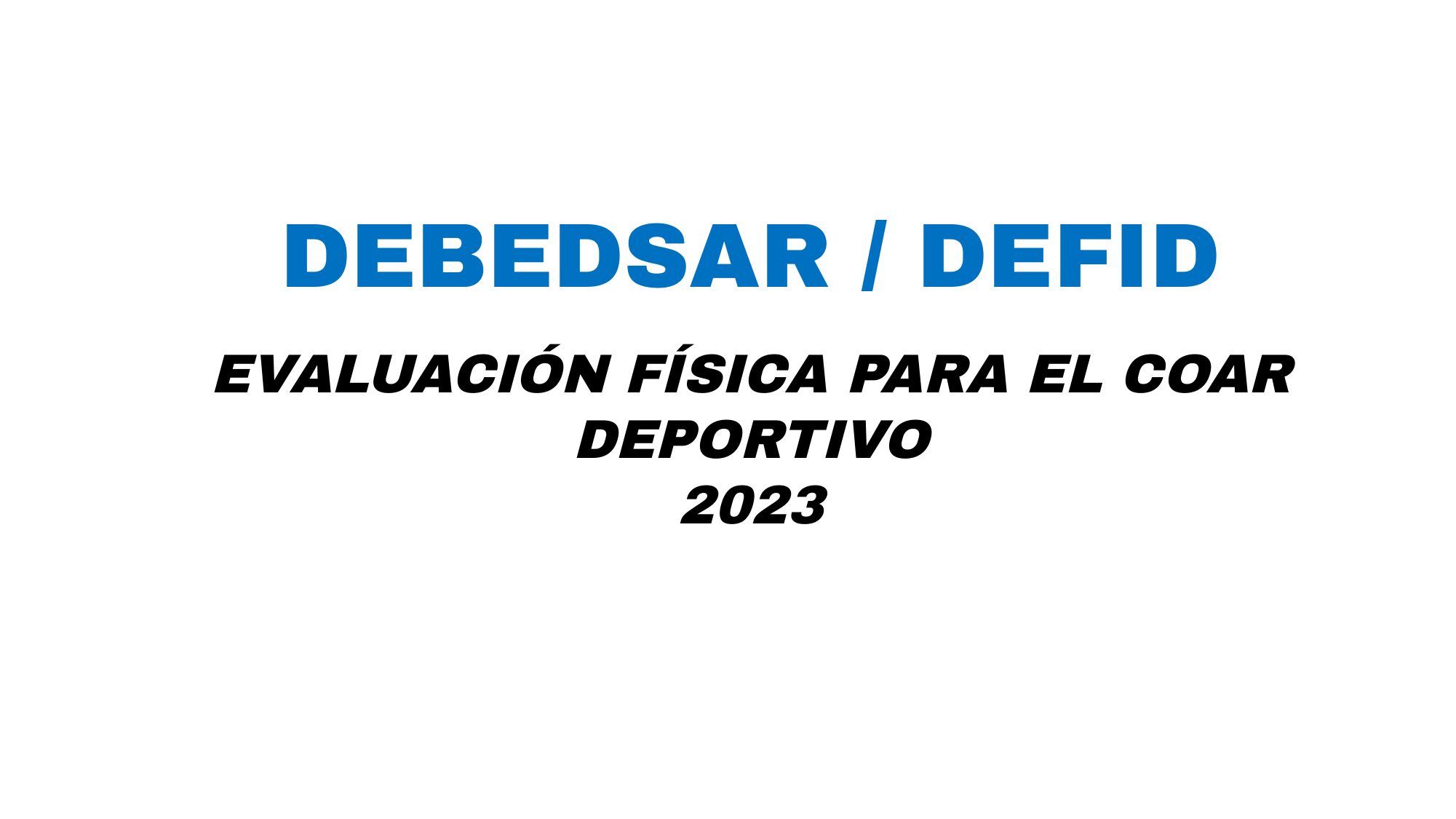

DEBEDSAR / DEFID

EVALUACIÓN FÍSICA PARA EL COAR DEPORTIVO
2023